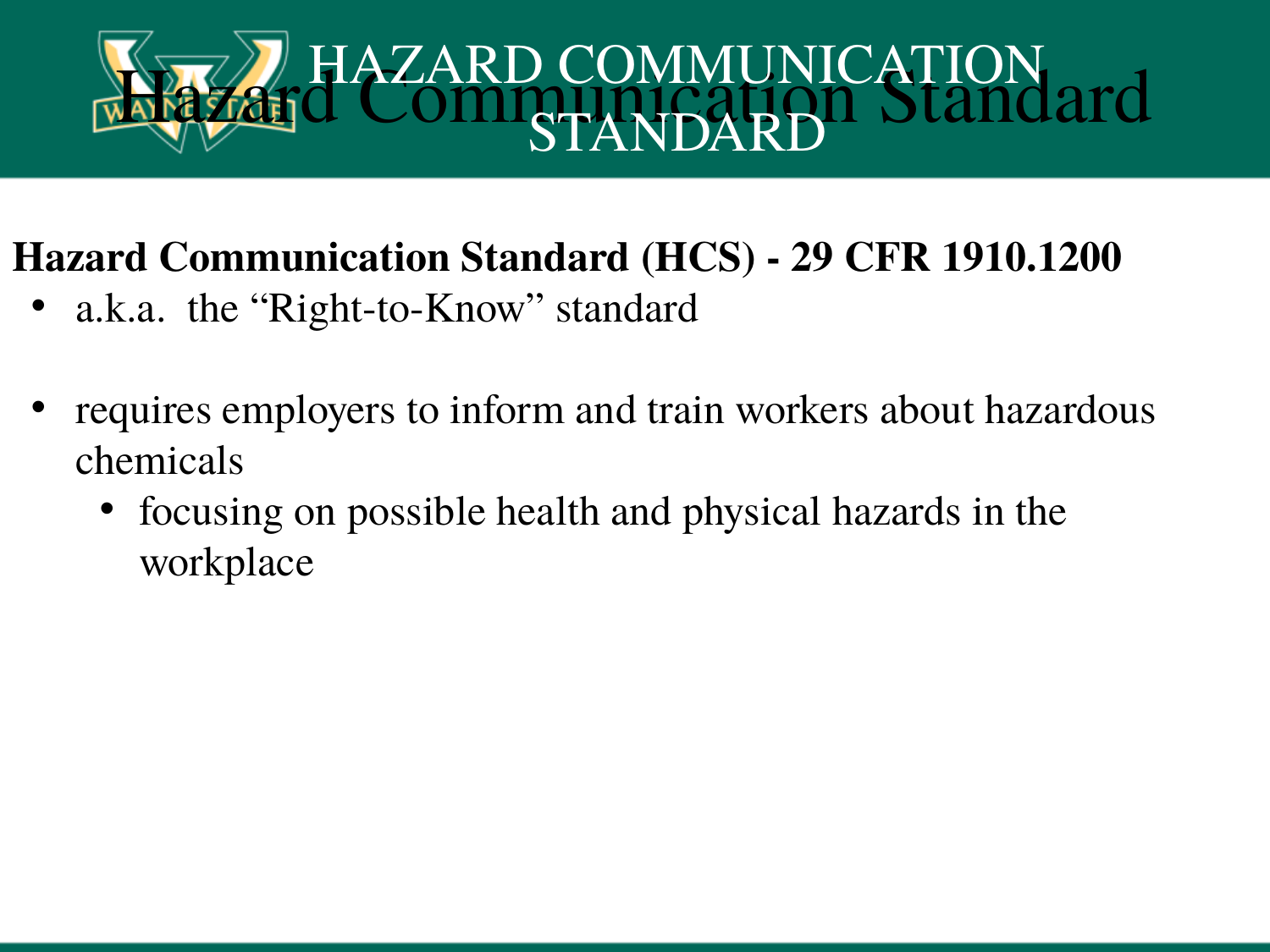

HAZARD COMMUNICATION STANDARD
# Hazard Communication Standard
Hazard Communication Standard (HCS) - 29 CFR 1910.1200
a.k.a.  the “Right-to-Know” standard

requires employers to inform and train workers about hazardous chemicals
focusing on possible health and physical hazards in the workplace